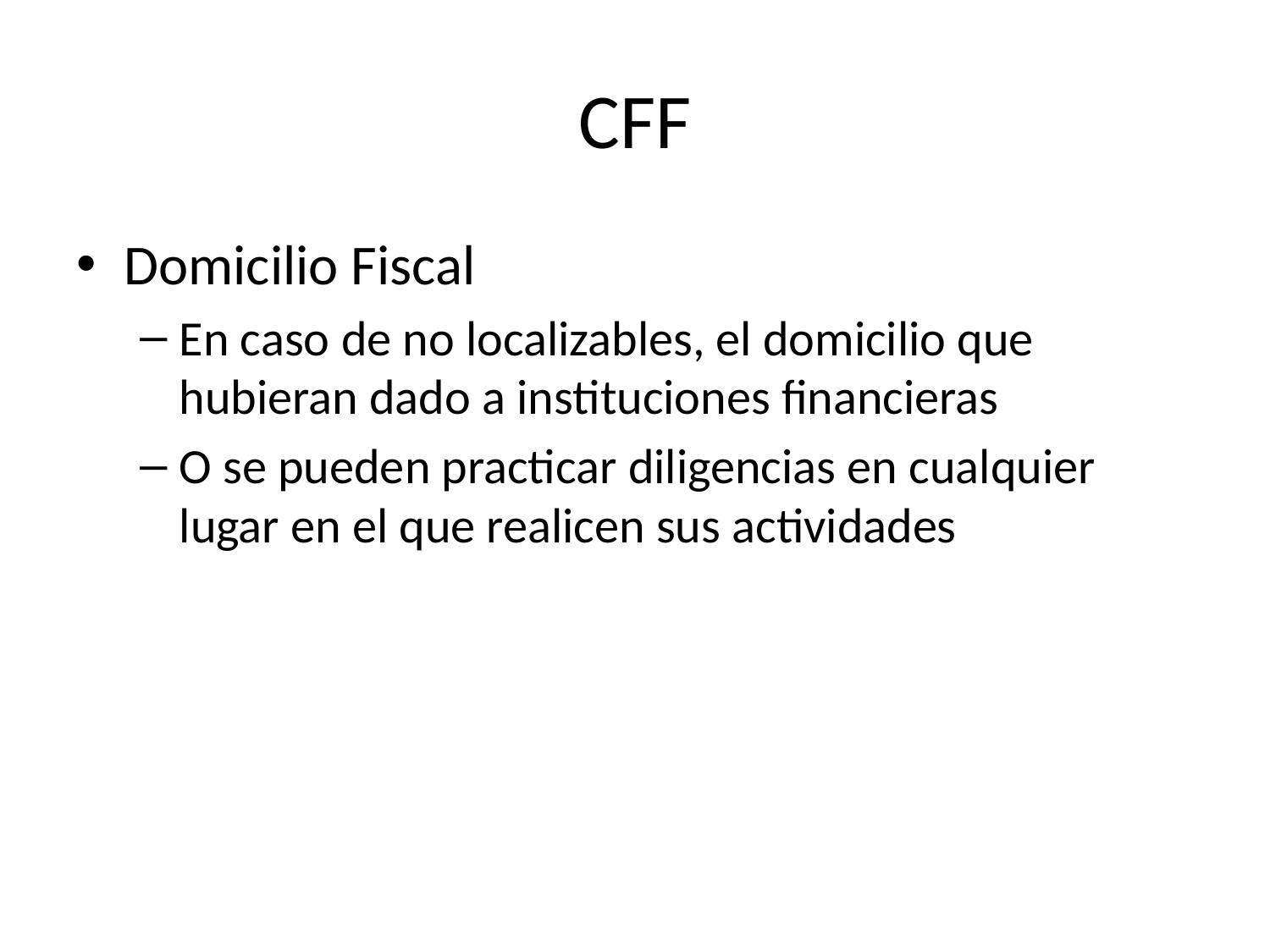

# CFF
Domicilio Fiscal
En caso de no localizables, el domicilio que hubieran dado a instituciones financieras
O se pueden practicar diligencias en cualquier lugar en el que realicen sus actividades